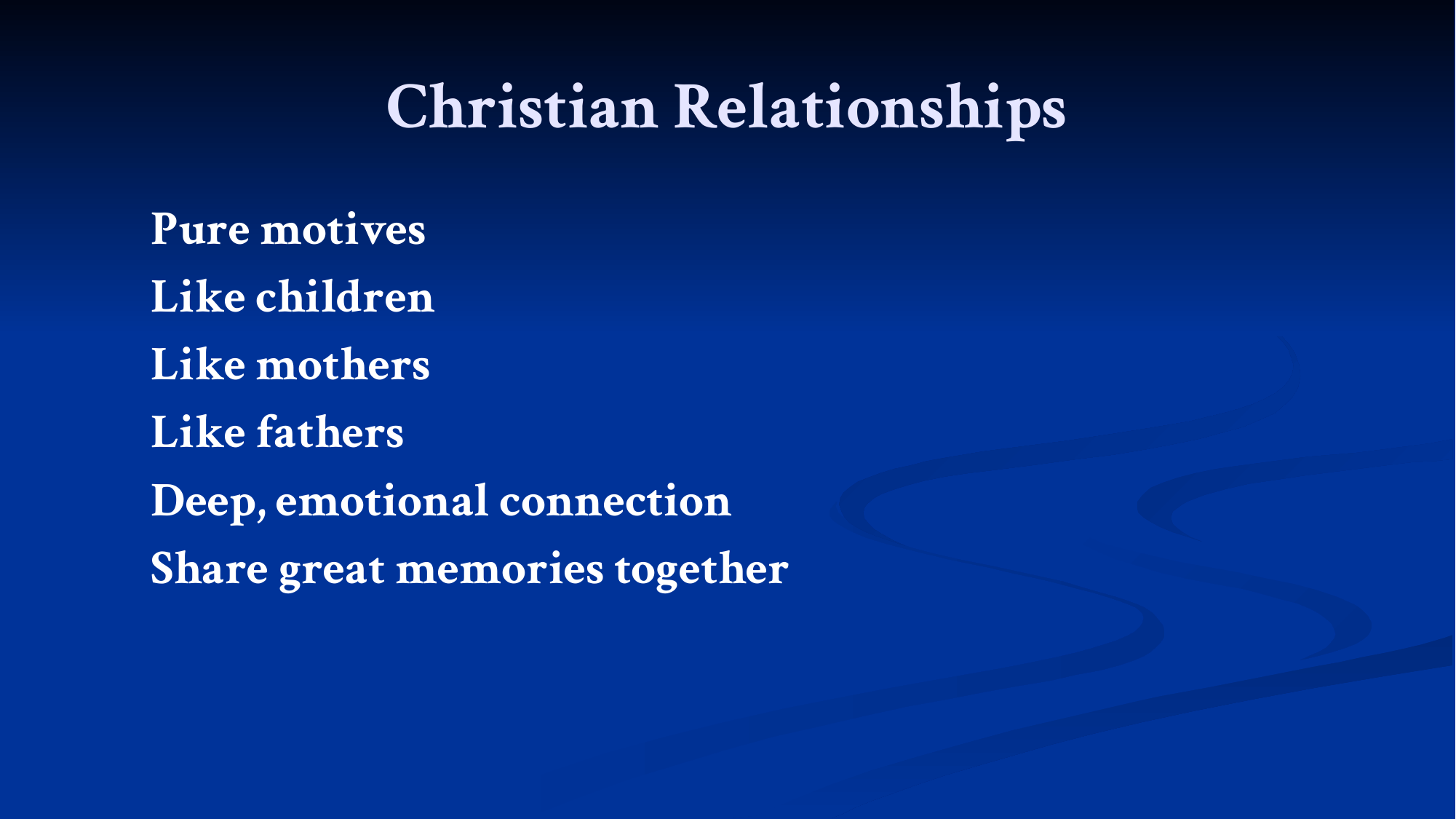

# Christian Relationships
Pure motives
Like children
Like mothers
Like fathers
Deep, emotional connection
Share great memories together